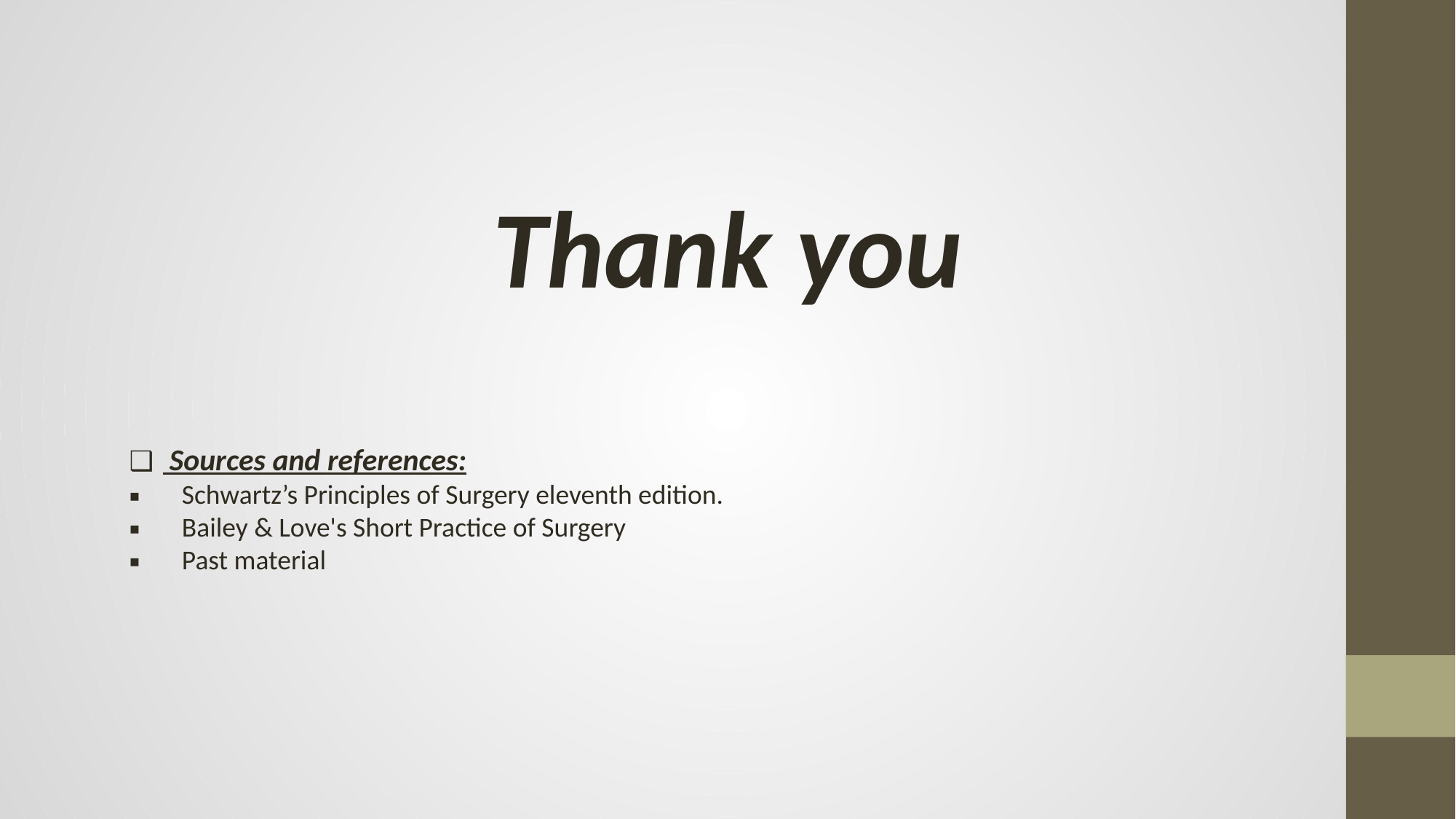

Thank you

 Sources and references:
   Schwartz’s Principles of Surgery eleventh edition.
   Bailey & Love's Short Practice of Surgery
   Past material